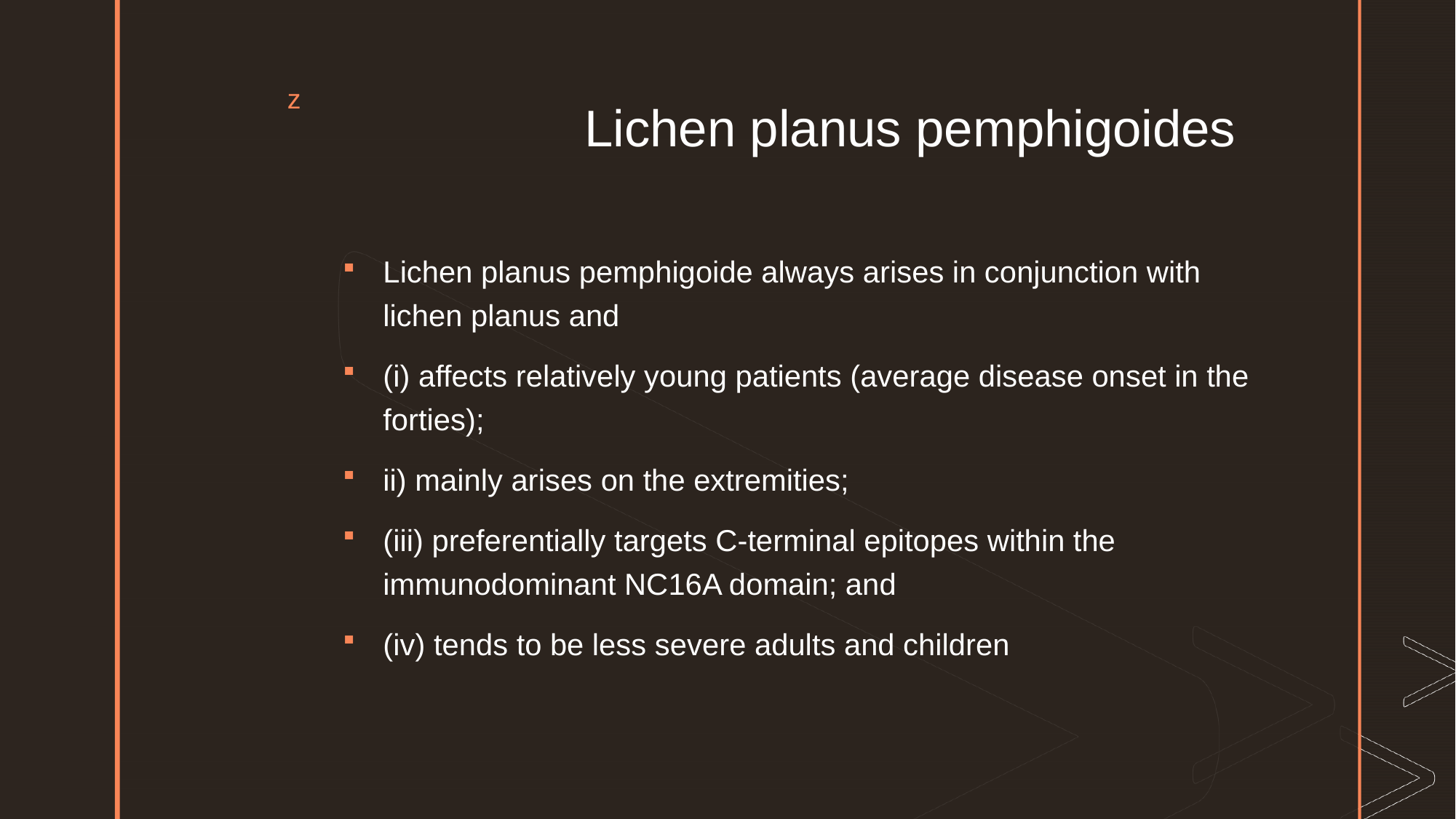

# Lichen planus pemphigoides
Lichen planus pemphigoide always arises in conjunction with lichen planus and
(i) affects relatively young patients (average disease onset in the forties);
ii) mainly arises on the extremities;
(iii) preferentially targets C‐terminal epitopes within the immunodominant NC16A domain; and
(iv) tends to be less severe adults and children